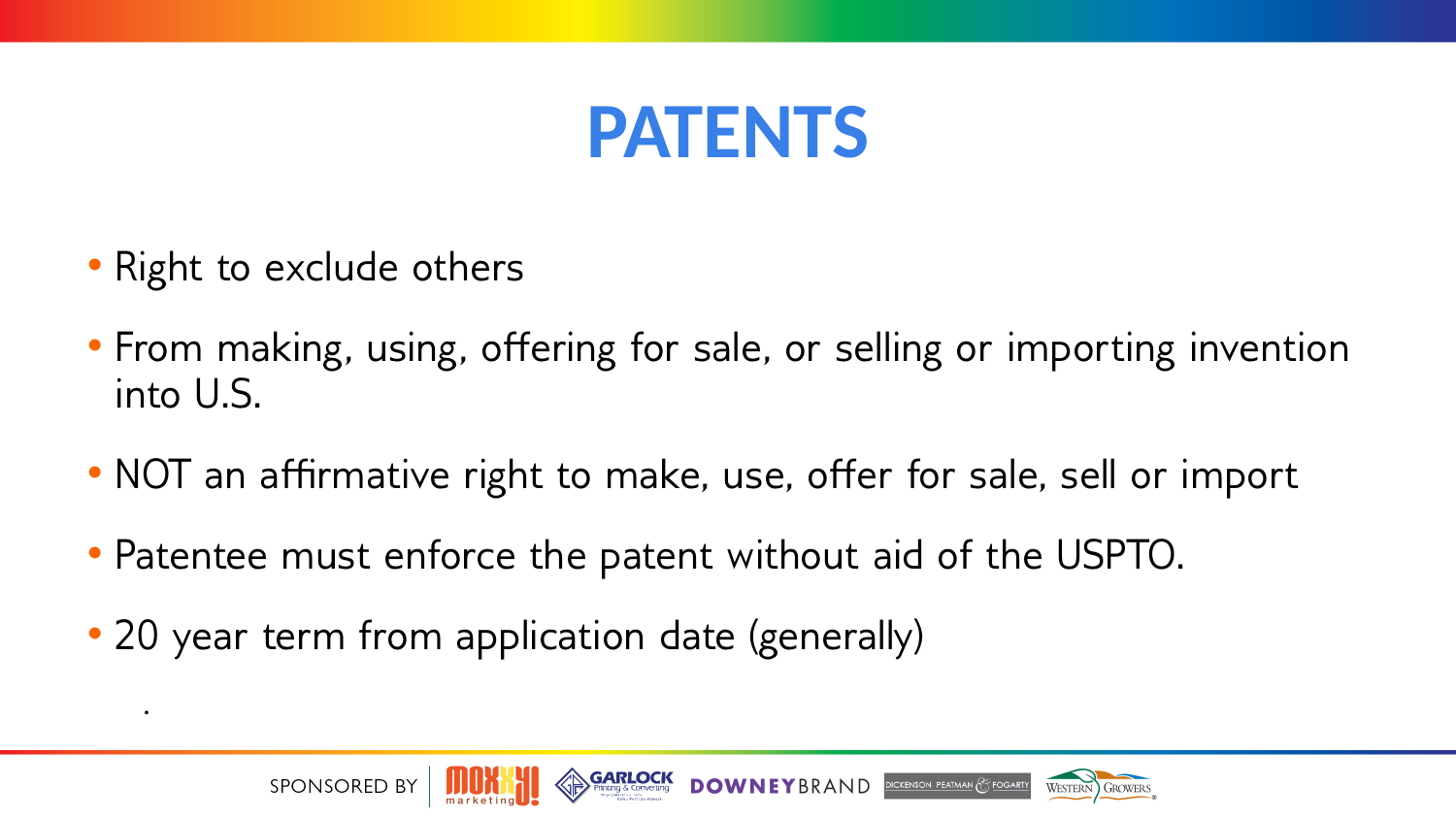

# Patents
Right to exclude others
From making, using, offering for sale, or selling or importing invention into U.S.
NOT an affirmative right to make, use, offer for sale, sell or import
Patentee must enforce the patent without aid of the USPTO.
20 year term from application date (generally)
	.